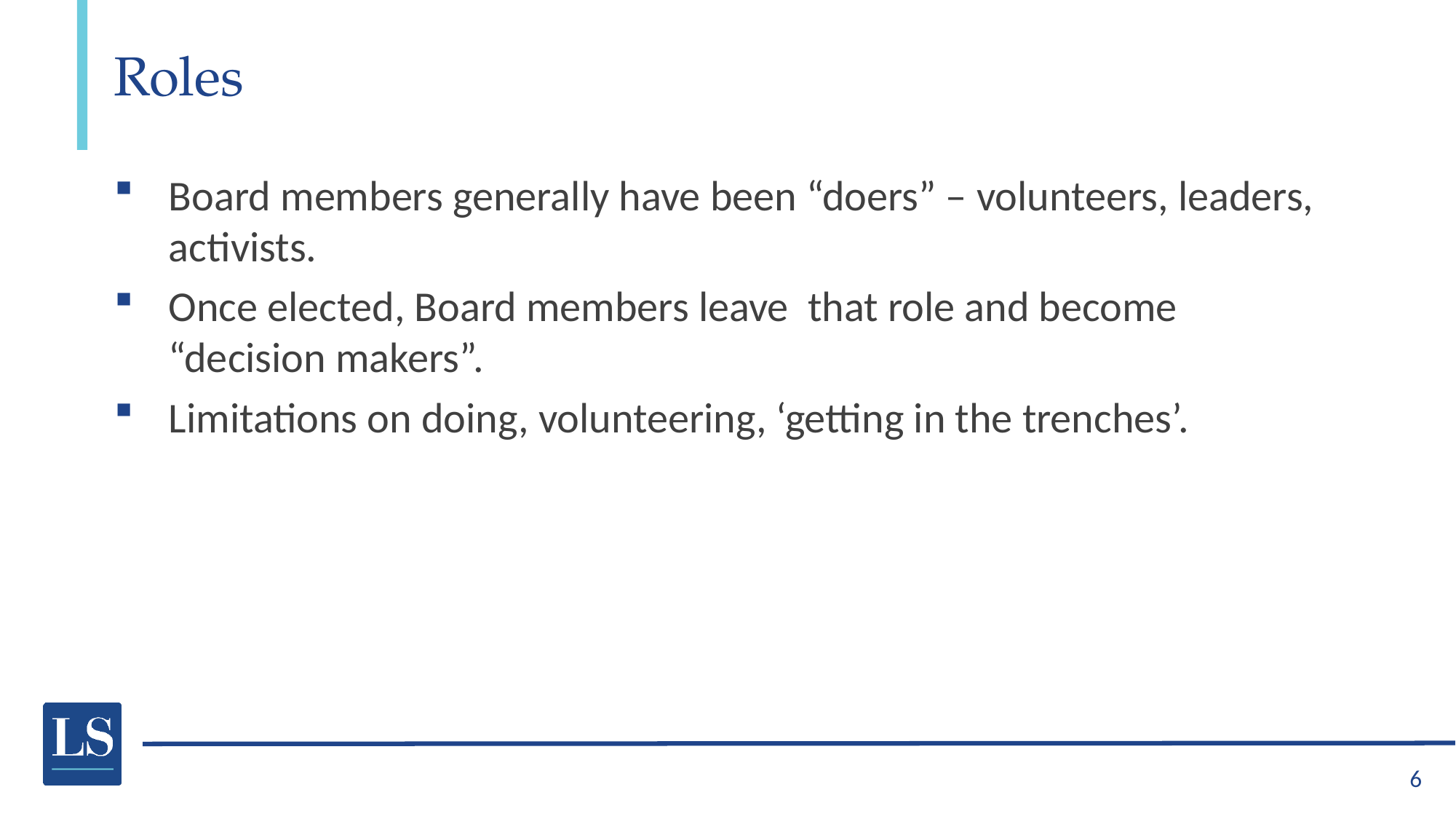

# Roles
Board members generally have been “doers” – volunteers, leaders, activists.
Once elected, Board members leave  that role and become “decision makers”.
Limitations on doing, volunteering, ‘getting in the trenches’.

6